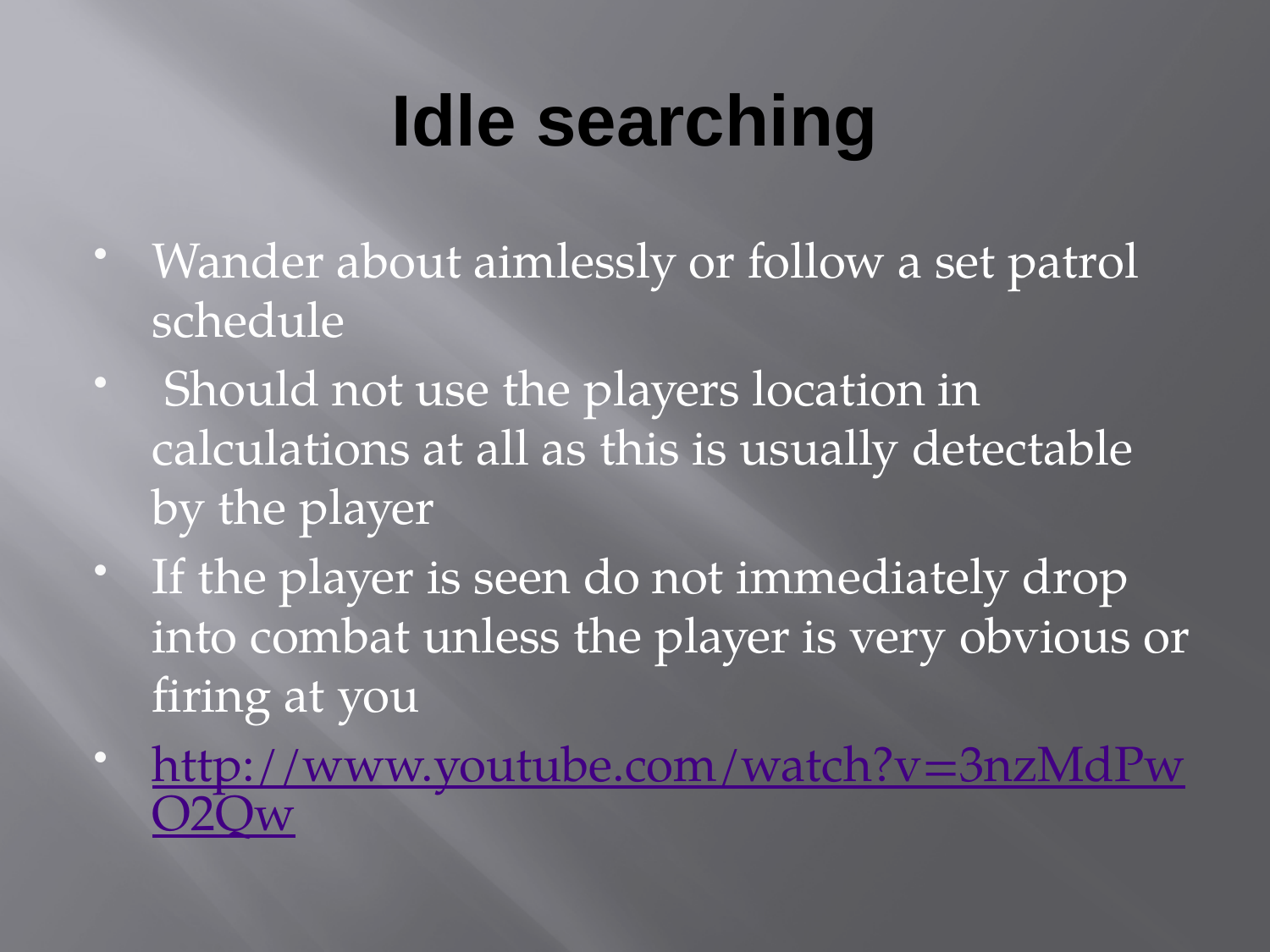

# Idle searching
Wander about aimlessly or follow a set patrol schedule
 Should not use the players location in calculations at all as this is usually detectable by the player
If the player is seen do not immediately drop into combat unless the player is very obvious or firing at you
http://www.youtube.com/watch?v=3nzMdPwO2Qw